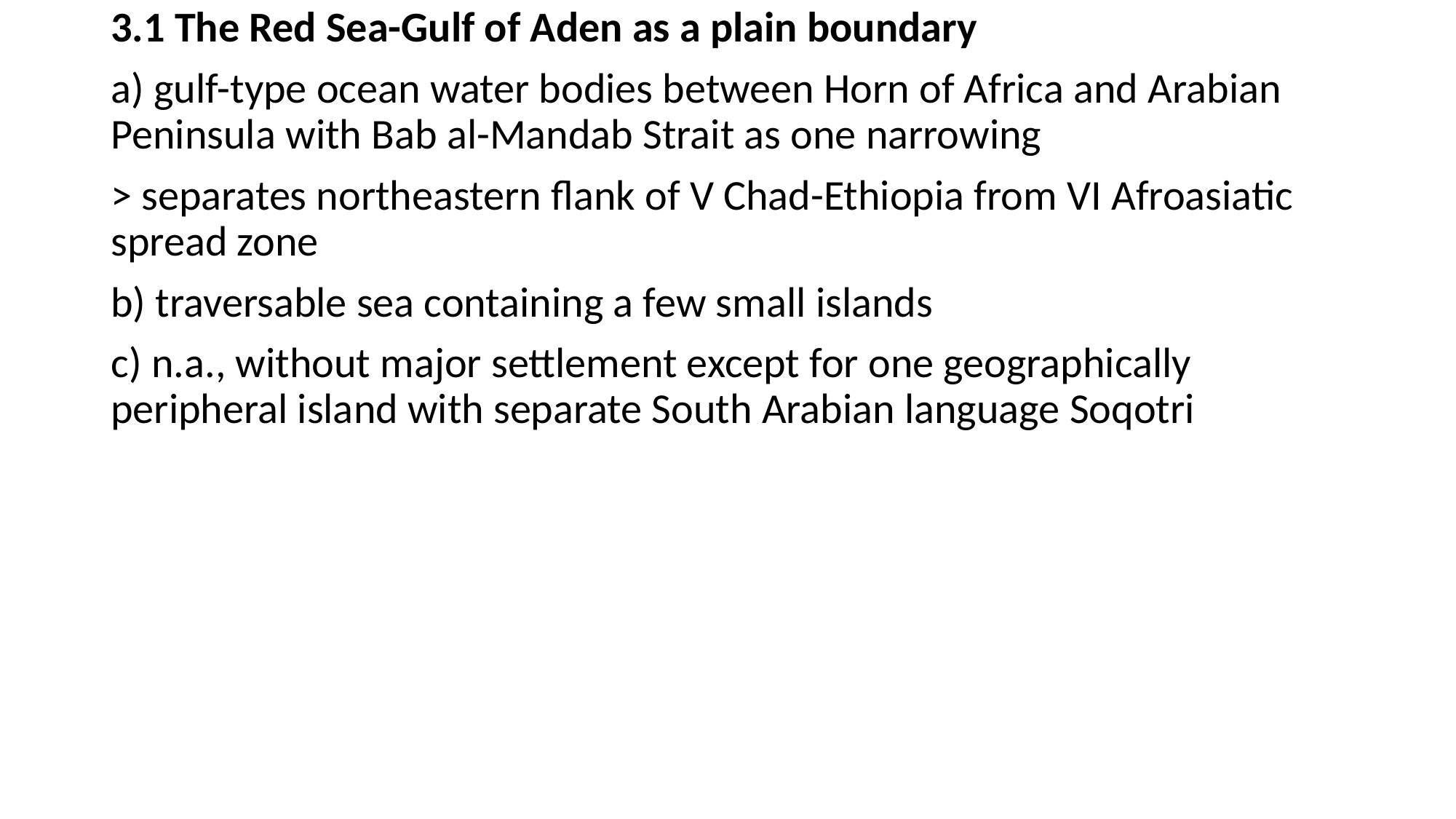

3.1 The Red Sea-Gulf of Aden as a plain boundary
a) gulf-type ocean water bodies between Horn of Africa and Arabian 	Peninsula with Bab al-Mandab Strait as one narrowing
> separates northeastern flank of V Chad-Ethiopia from VI Afroasiatic 	spread zone
b) traversable sea containing a few small islands
c) n.a., without major settlement except for one geographically 	peripheral island with separate South Arabian language Soqotri